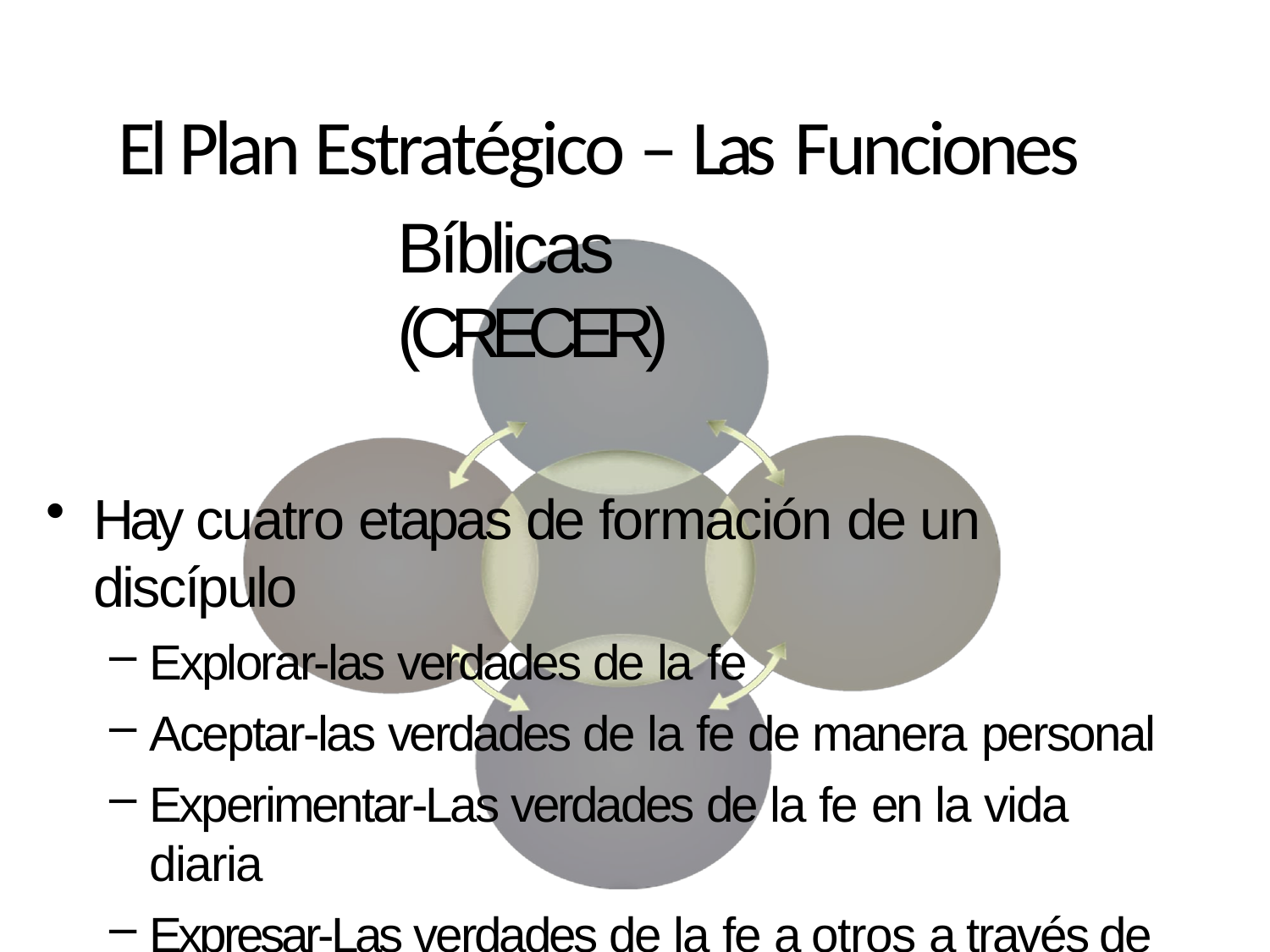

# El Plan Estratégico – Las Funciones
Bíblicas	(CRECER)

Hay cuatro etapas de formación de un discípulo
Explorar-las verdades de la fe
Aceptar-las verdades de la fe de manera personal
Experimentar-Las verdades de la fe en la vida diaria
Expresar-Las verdades de la fe a otros a través de mi  identidad como discípulo de Cristo

81